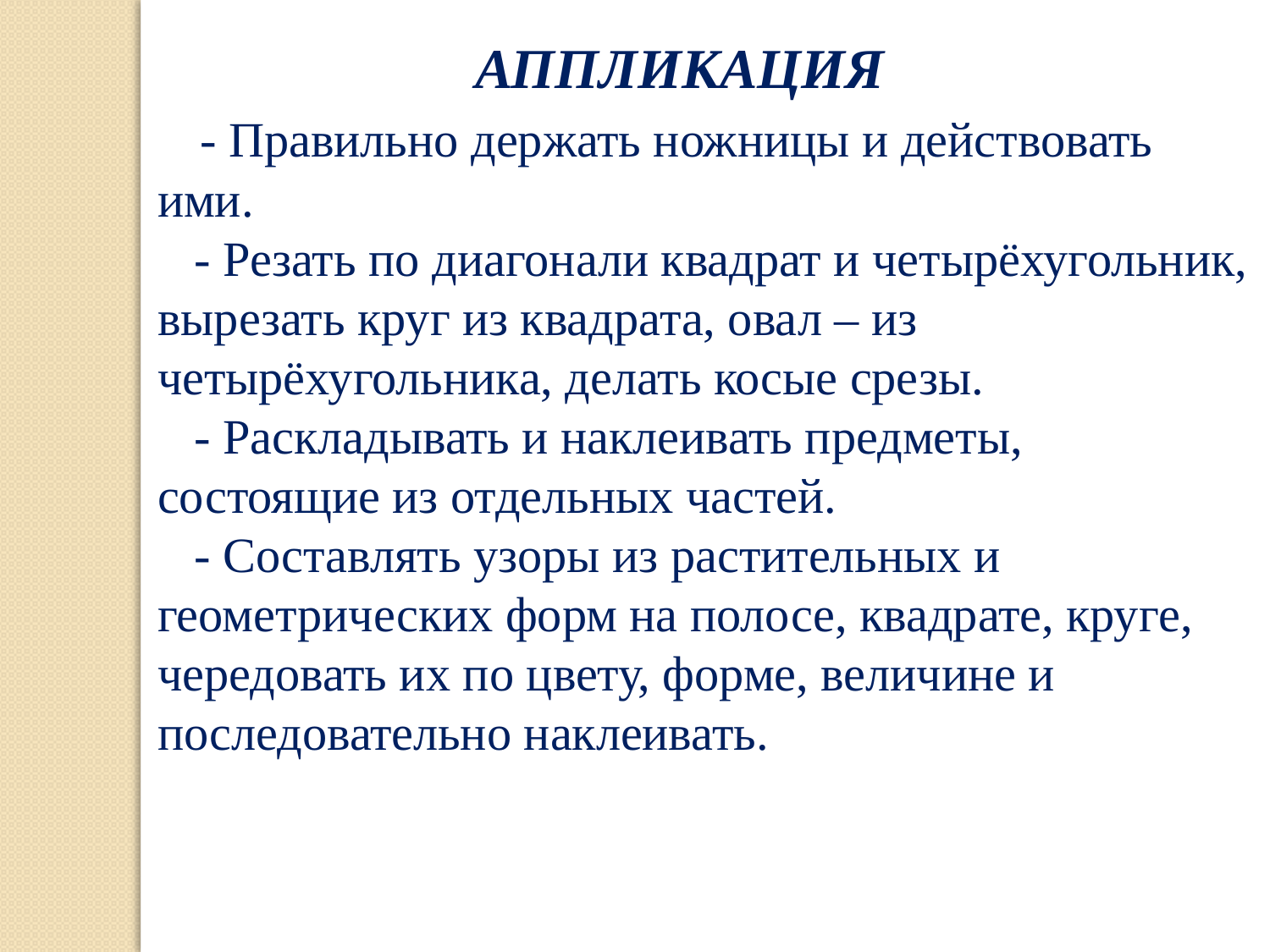

АППЛИКАЦИЯ 
   - Правильно держать ножницы и действовать ими.
   - Резать по диагонали квадрат и четырёхугольник, вырезать круг из квадрата, овал – из четырёхугольника, делать косые срезы. 
   - Раскладывать и наклеивать предметы, состоящие из отдельных частей. 
   - Составлять узоры из растительных и геометрических форм на полосе, квадрате, круге, чередовать их по цвету, форме, величине и последовательно наклеивать.